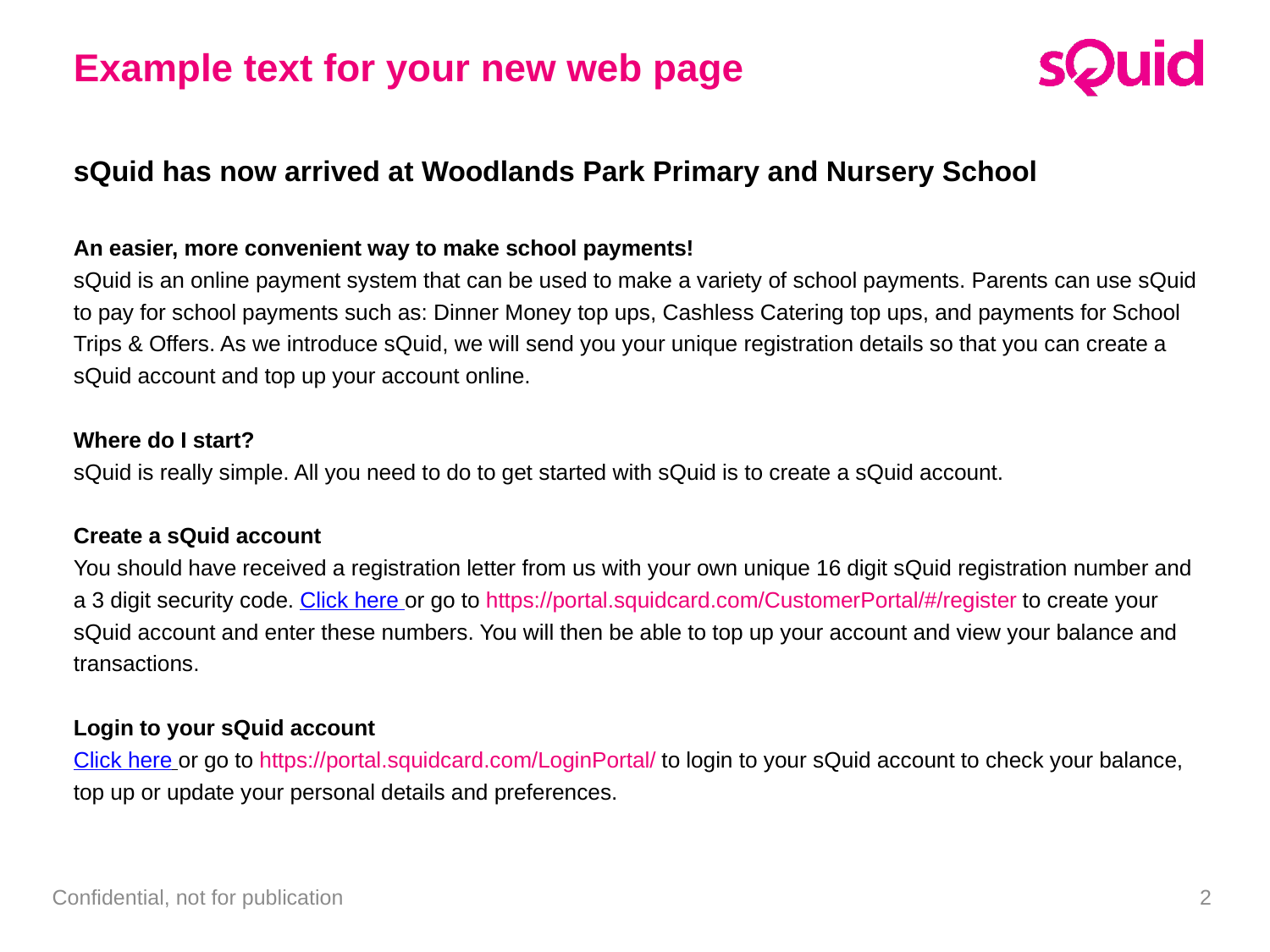

Example text for your new web page
sQuid has now arrived at Woodlands Park Primary and Nursery School
An easier, more convenient way to make school payments!
sQuid is an online payment system that can be used to make a variety of school payments. Parents can use sQuid to pay for school payments such as: Dinner Money top ups, Cashless Catering top ups, and payments for School Trips & Offers. As we introduce sQuid, we will send you your unique registration details so that you can create a sQuid account and top up your account online.

Where do I start?
sQuid is really simple. All you need to do to get started with sQuid is to create a sQuid account.

Create a sQuid account
You should have received a registration letter from us with your own unique 16 digit sQuid registration number and a 3 digit security code. Click here or go to https://portal.squidcard.com/CustomerPortal/#/register to create your sQuid account and enter these numbers. You will then be able to top up your account and view your balance and transactions.

Login to your sQuid account
Click here or go to https://portal.squidcard.com/LoginPortal/ to login to your sQuid account to check your balance, top up or update your personal details and preferences.

Confidential, not for publication
2